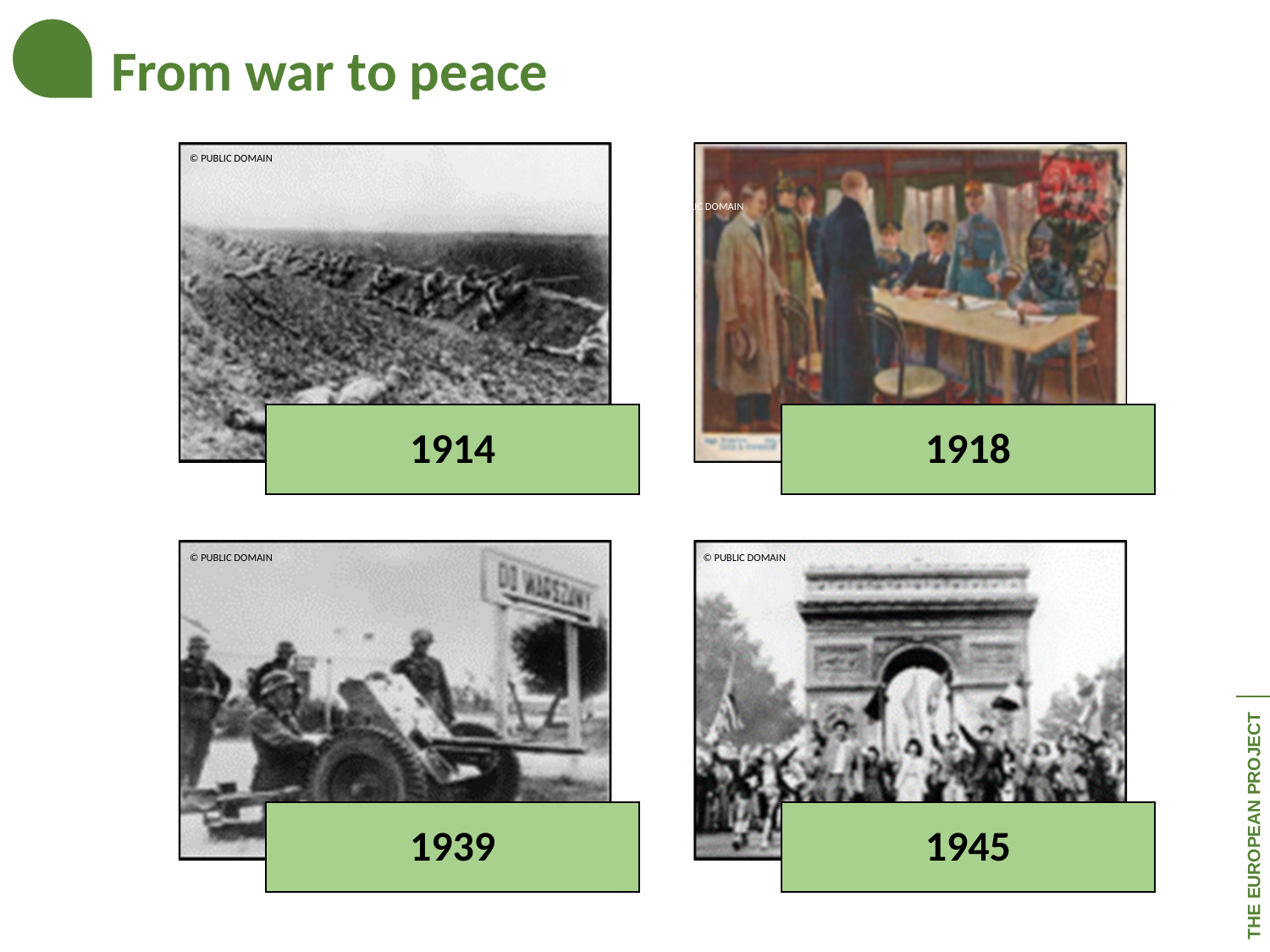

From war to peace

1914
1918
1939
1945
© PUBLIC DOMAIN

© PUBLIC DOMAIN

© PUBLIC DOMAIN

© PUBLIC DOMAIN

THE EUROPEAN PROJECT